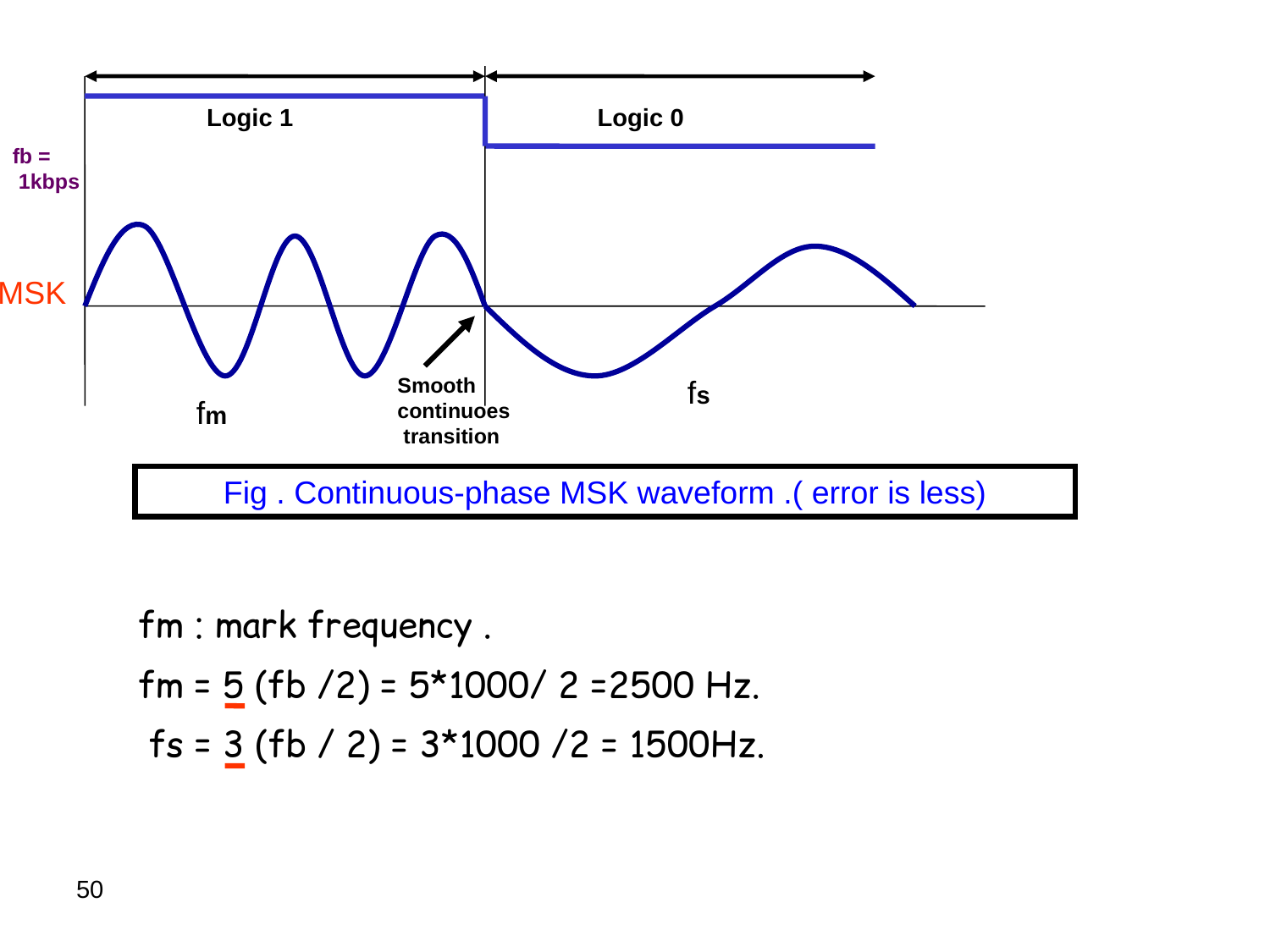

Logic 1

Logic 0
 fb = 1kbps

MSK

Smooth continuoes transition
 fs
 fm
Fig . Continuous-phase MSK waveform .( error is less)
 fm : mark frequency .
 fm = 5 (fb /2) = 5*1000/ 2 =2500 Hz.
  fs = 3 (fb / 2) = 3*1000 /2 = 1500Hz.

50